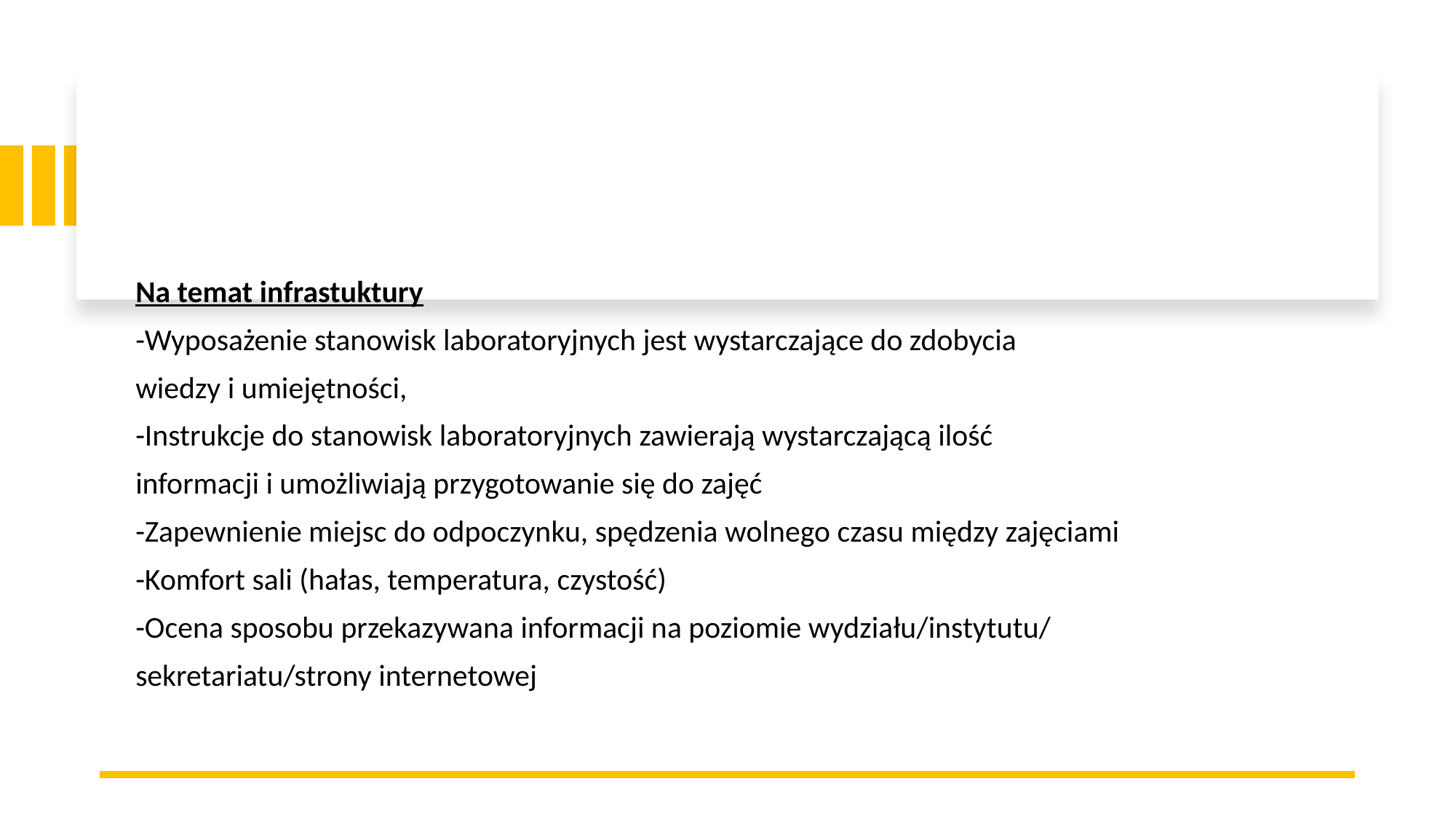

#

Na temat infrastuktury
-Wyposażenie stanowisk laboratoryjnych jest wystarczające do zdobycia
wiedzy i umiejętności,
-Instrukcje do stanowisk laboratoryjnych zawierają wystarczającą ilość
informacji i umożliwiają przygotowanie się do zajęć
-Zapewnienie miejsc do odpoczynku, spędzenia wolnego czasu między zajęciami
-Komfort sali (hałas, temperatura, czystość)
-Ocena sposobu przekazywana informacji na poziomie wydziału/instytutu/
sekretariatu/strony internetowej